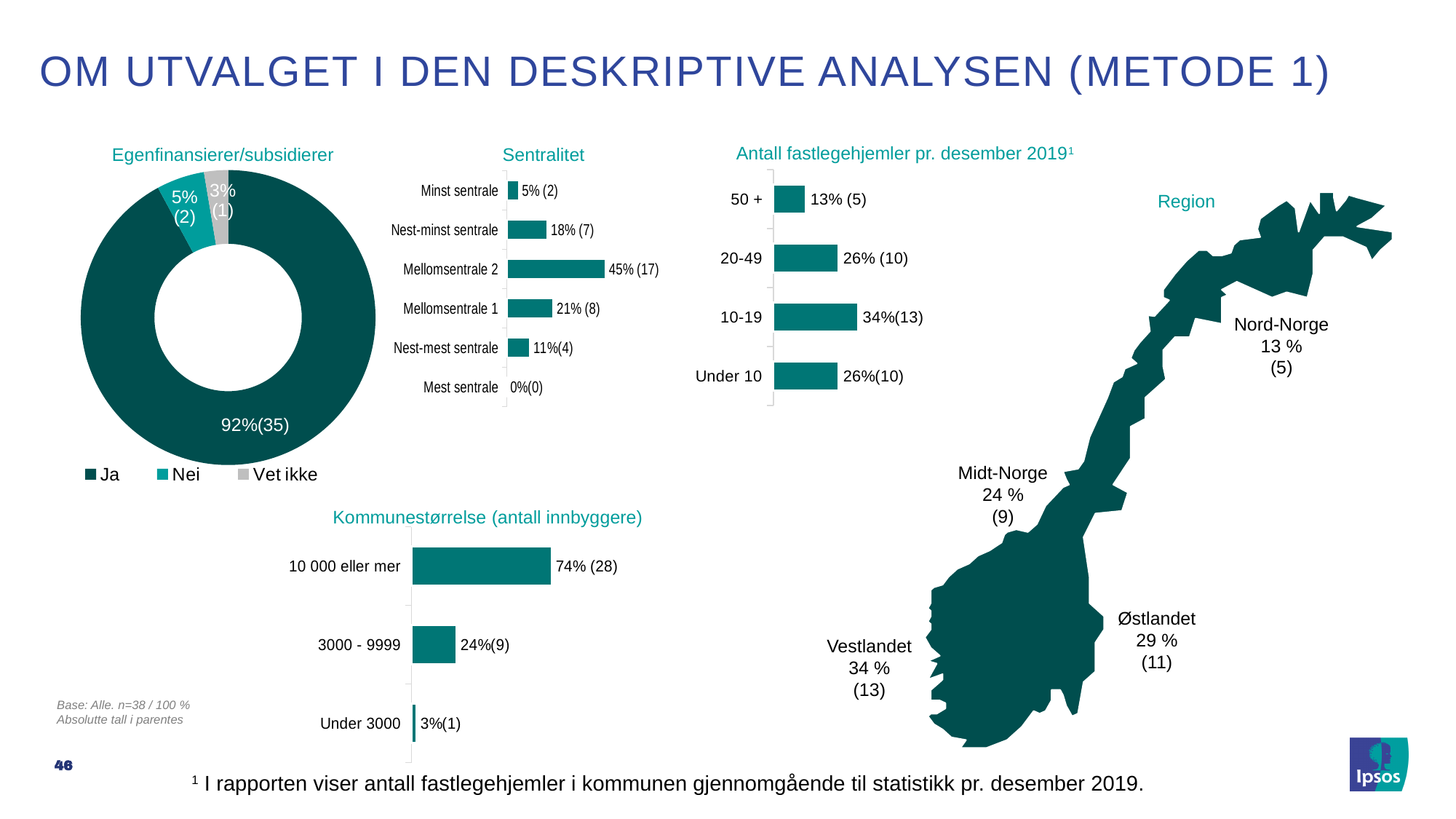

# Om utvalget i DEN DESKRIPTIVE ANALYSEN (METODE 1)
Antall fastlegehjemler pr. desember 20191
Egenfinansierer/subsidierer
Sentralitet

### Chart

| Category | Sales |
|---|---|
| Under 10 | 0.26315789473684204 |
| 10-19 | 0.342105263157895 |
| 20-49 | 0.26315789473684204 |
| 50 + | 0.13157894736842102 |

### Chart

| Category | Sales |
|---|---|
| Ja | 0.921052631578947 |
| Nei | 0.0526315789473684 |
| Vet ikke | 0.0263157894736842 |

### Chart

| Category | Sales |
|---|---|
| Mest sentrale | 0.0 |
| Nest-mest sentrale | 0.10526315789473699 |
| Mellomsentrale 1 | 0.21052631578947398 |
| Mellomsentrale 2 | 0.447368421052632 |
| Nest-minst sentrale | 0.184210526315789 |
| Minst sentrale | 0.0526315789473684 |
Region

Nord-Norge
13 %
(5)
Midt-Norge
24 %
(9)
Kommunestørrelse (antall innbyggere)

### Chart

| Category | Sales |
|---|---|
| Under 3000 | 0.0263157894736842 |
| 3000 - 9999 | 0.236842105263158 |
| 10 000 eller mer | 0.736842105263158 |
Østlandet
29 %
(11)
Vestlandet
34 %
(13)
Base: Alle. n=38 / 100 %
Absolutte tall i parentes
46
1 I rapporten viser antall fastlegehjemler i kommunen gjennomgående til statistikk pr. desember 2019.